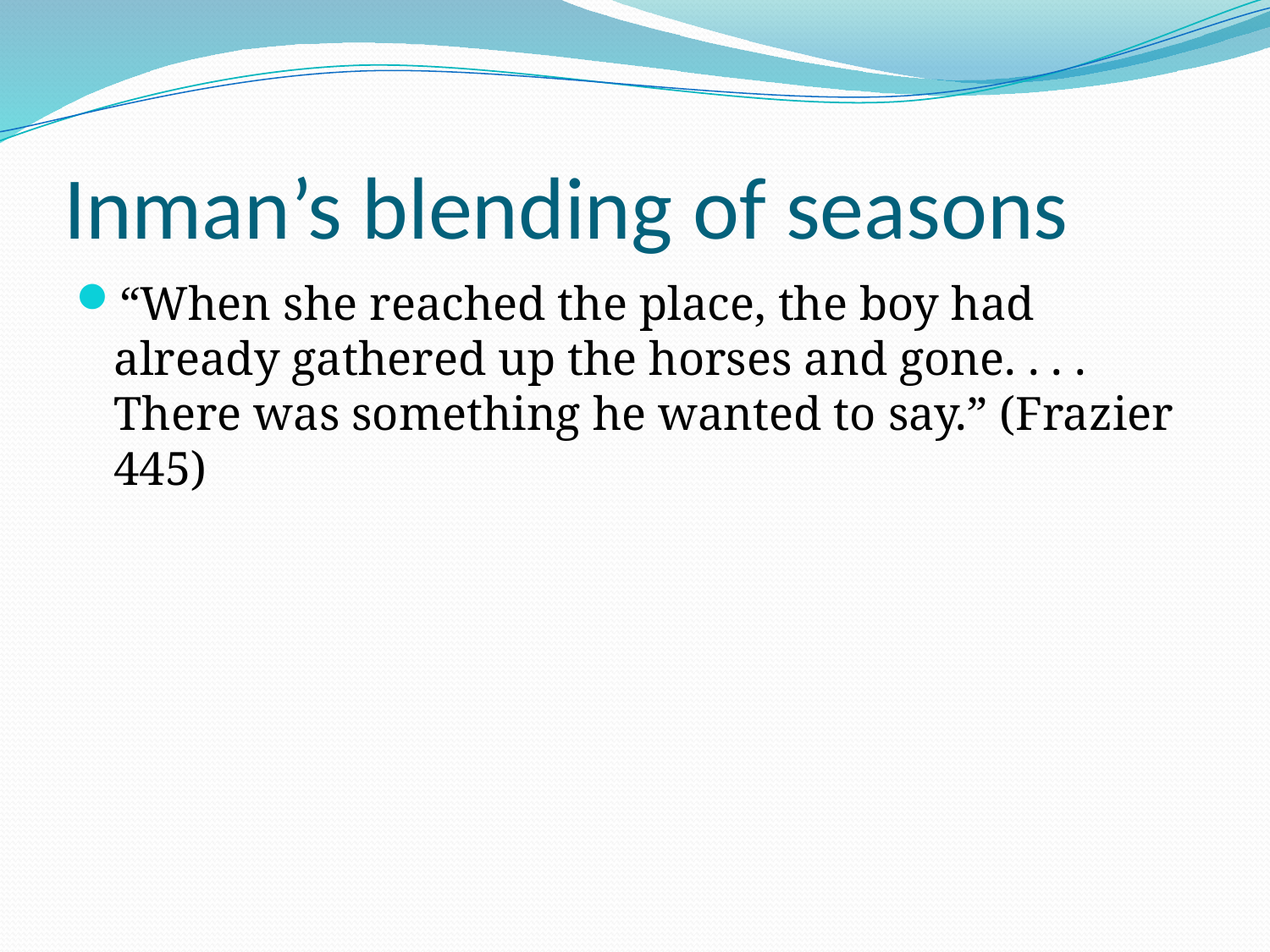

# Inman’s blending of seasons
“When she reached the place, the boy had already gathered up the horses and gone. . . . There was something he wanted to say.” (Frazier 445)